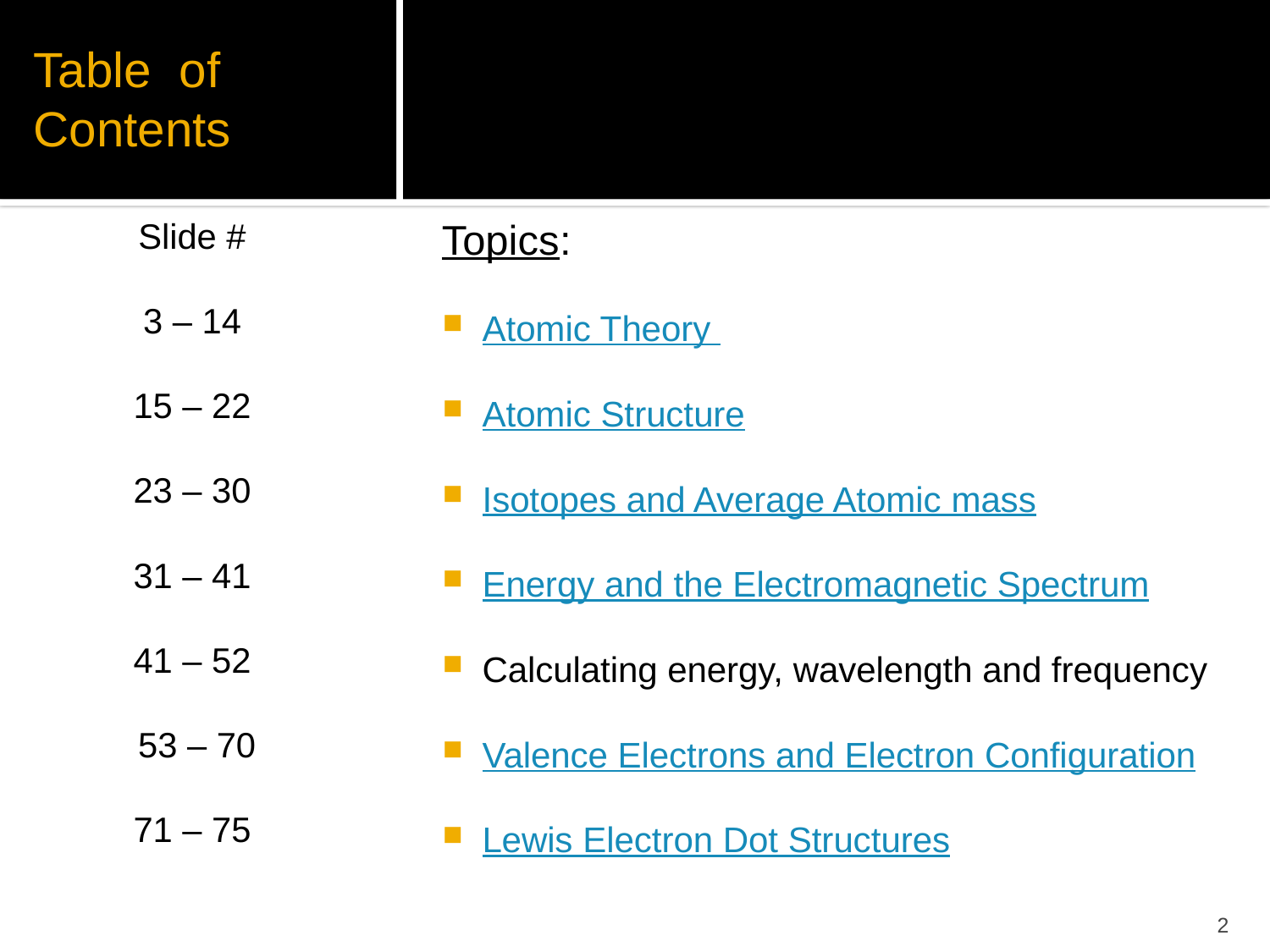

# Table  of  Contents
Slide #

3 – 14

15 – 22

23 – 30

31 – 41

41 – 52

 53 – 70

71 – 75

Topics:
Atomic Theory
Atomic Structure
Isotopes and Average Atomic mass
Energy and the Electromagnetic Spectrum
Calculating energy, wavelength and frequency
Valence Electrons and Electron Configuration
Lewis Electron Dot Structures

2